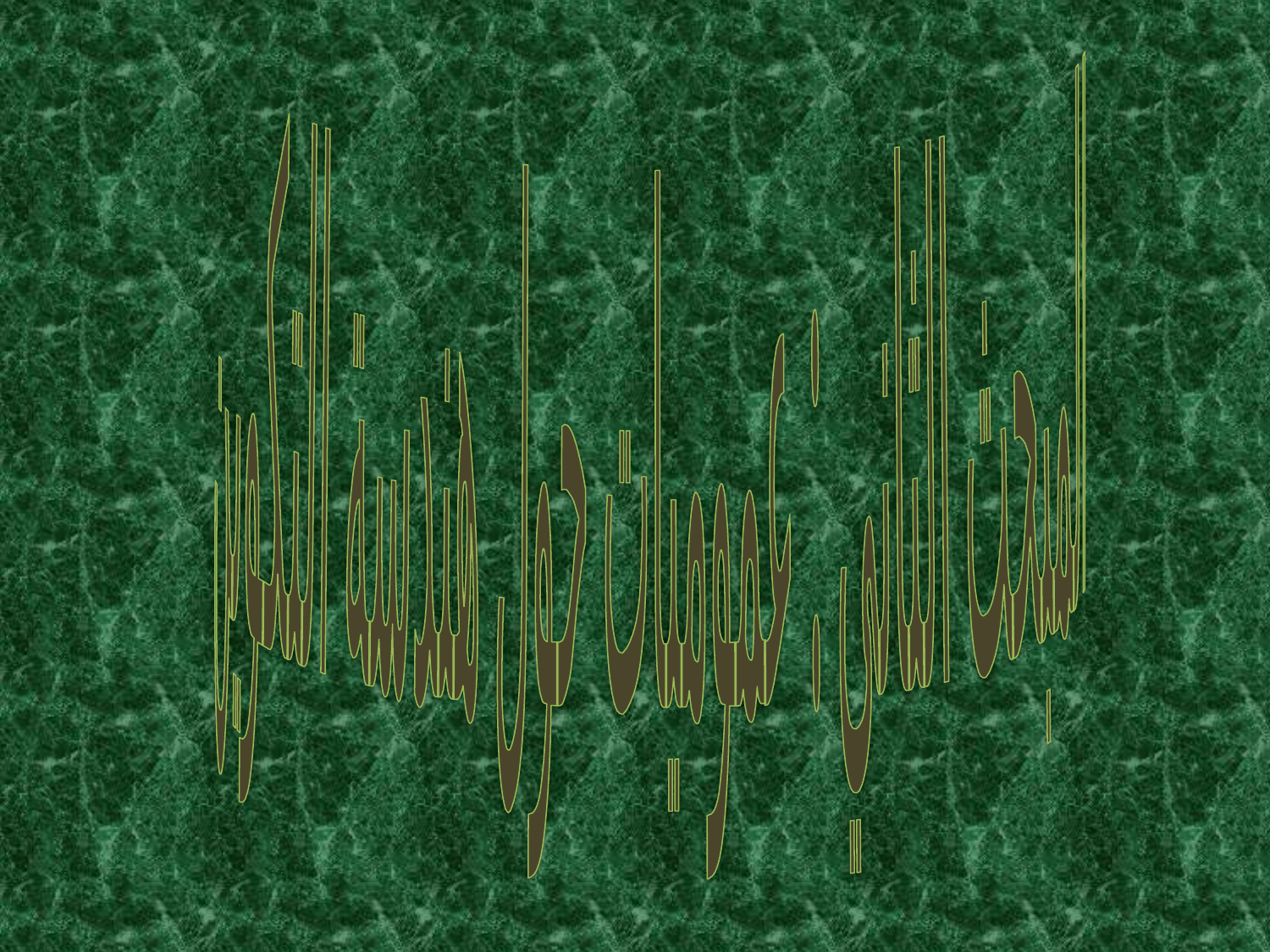

المبحث الثاني : عموميات حول هندسة التكوين